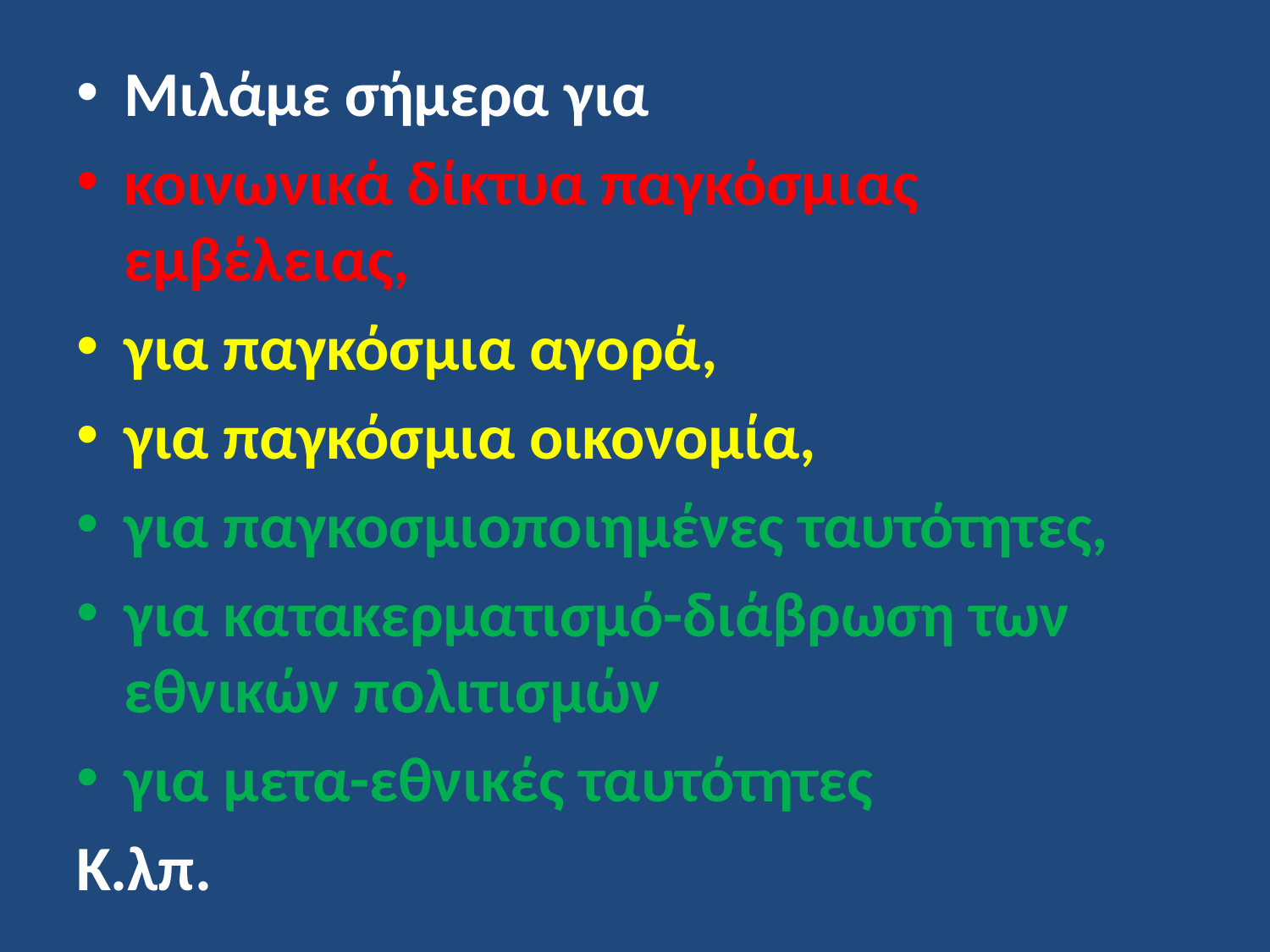

Μιλάμε σήμερα για
κοινωνικά δίκτυα παγκόσμιας εμβέλειας,
για παγκόσμια αγορά,
για παγκόσμια οικονομία,
για παγκοσμιοποιημένες ταυτότητες,
για κατακερματισμό-διάβρωση των εθνικών πολιτισμών
για μετα-εθνικές ταυτότητες
Κ.λπ.